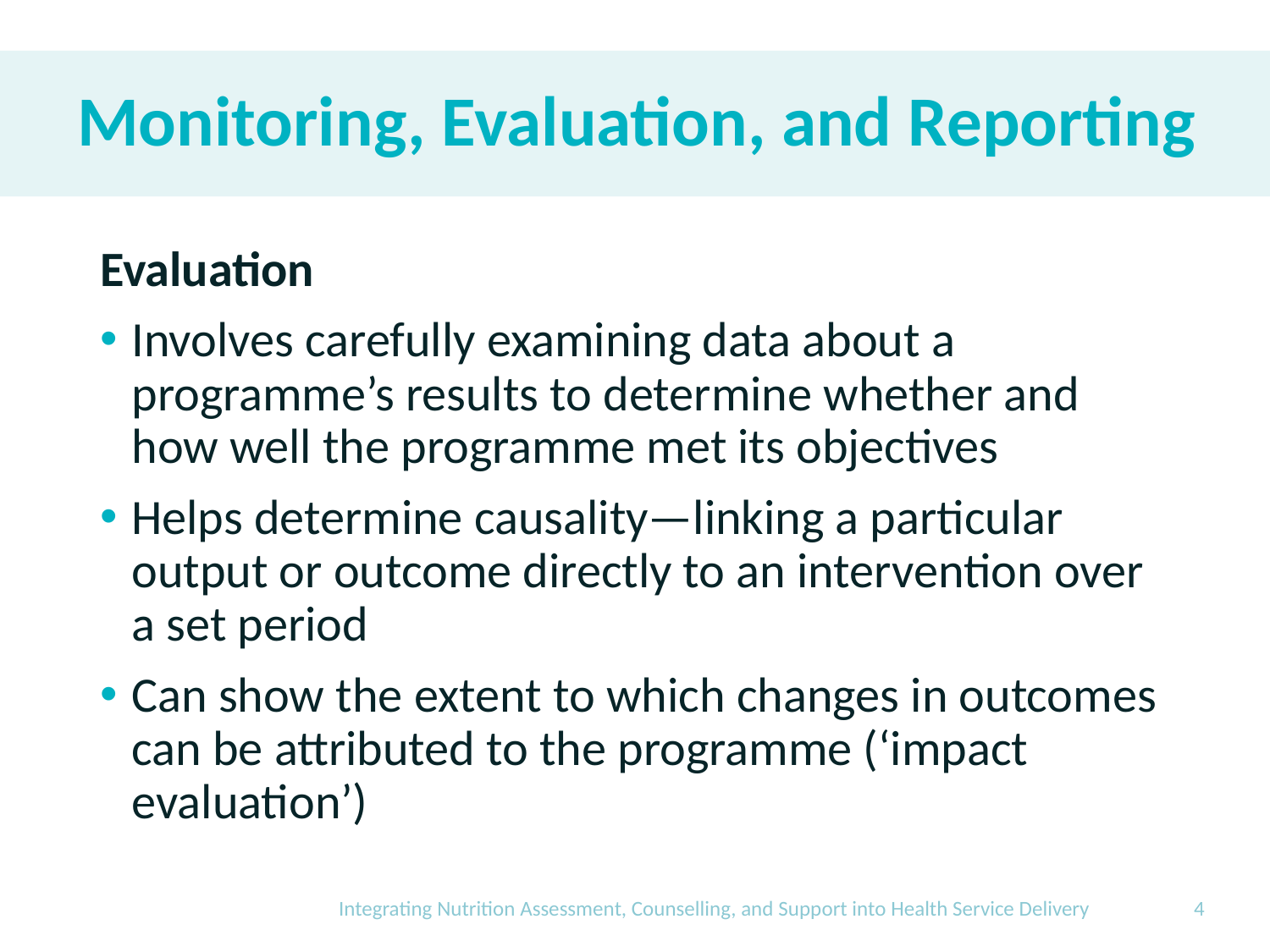

# Monitoring, Evaluation, and Reporting
Evaluation
Involves carefully examining data about a programme’s results to determine whether and how well the programme met its objectives
Helps determine causality—linking a particular output or outcome directly to an intervention over a set period
Can show the extent to which changes in outcomes can be attributed to the programme (‘impact evaluation’)
Integrating Nutrition Assessment, Counselling, and Support into Health Service Delivery
4